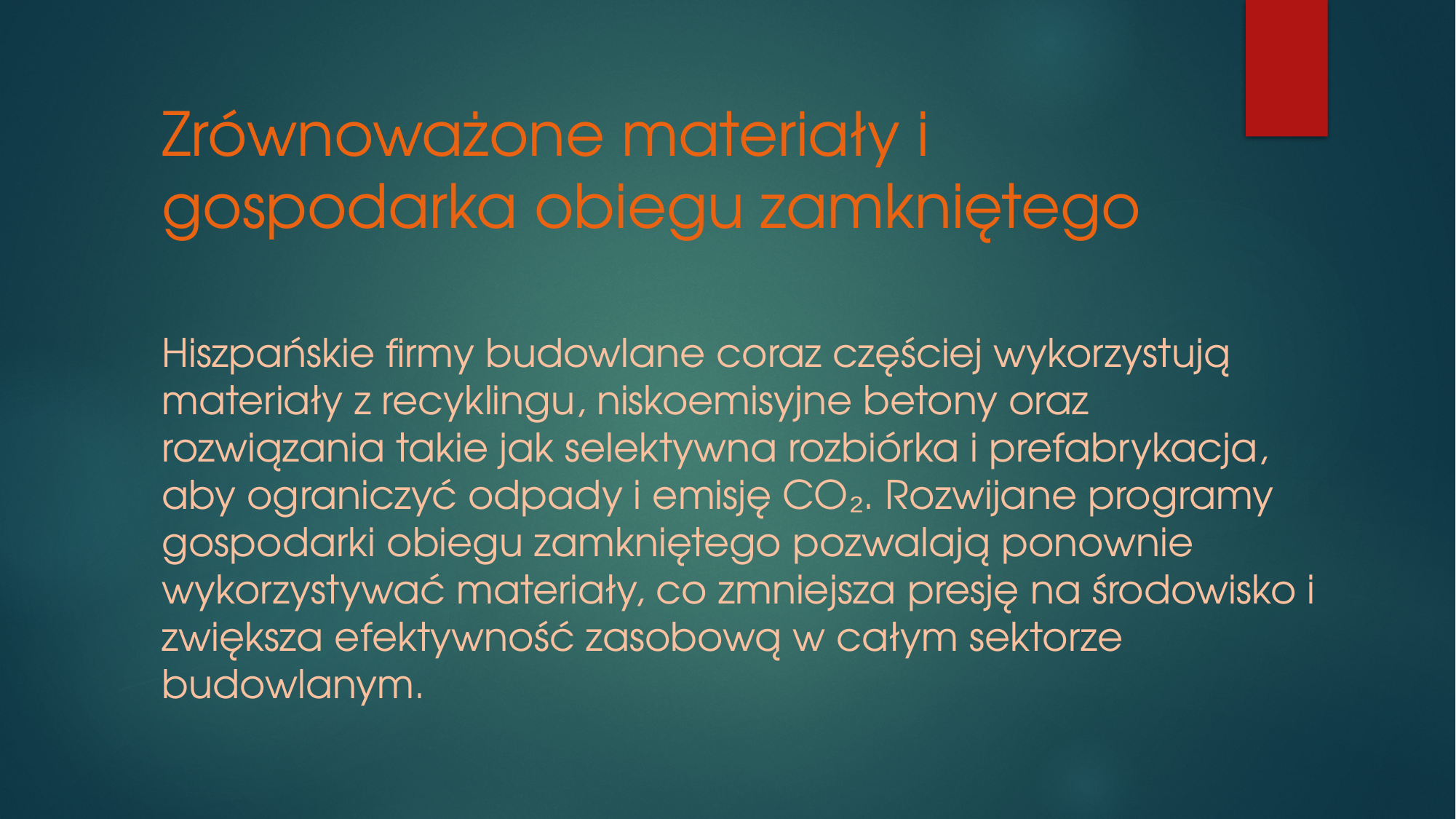

# Zrównoważone materiały i gospodarka obiegu zamkniętego
Hiszpańskie firmy budowlane coraz częściej wykorzystują materiały z recyklingu, niskoemisyjne betony oraz rozwiązania takie jak selektywna rozbiórka i prefabrykacja, aby ograniczyć odpady i emisję CO₂. Rozwijane programy gospodarki obiegu zamkniętego pozwalają ponownie wykorzystywać materiały, co zmniejsza presję na środowisko i zwiększa efektywność zasobową w całym sektorze budowlanym.